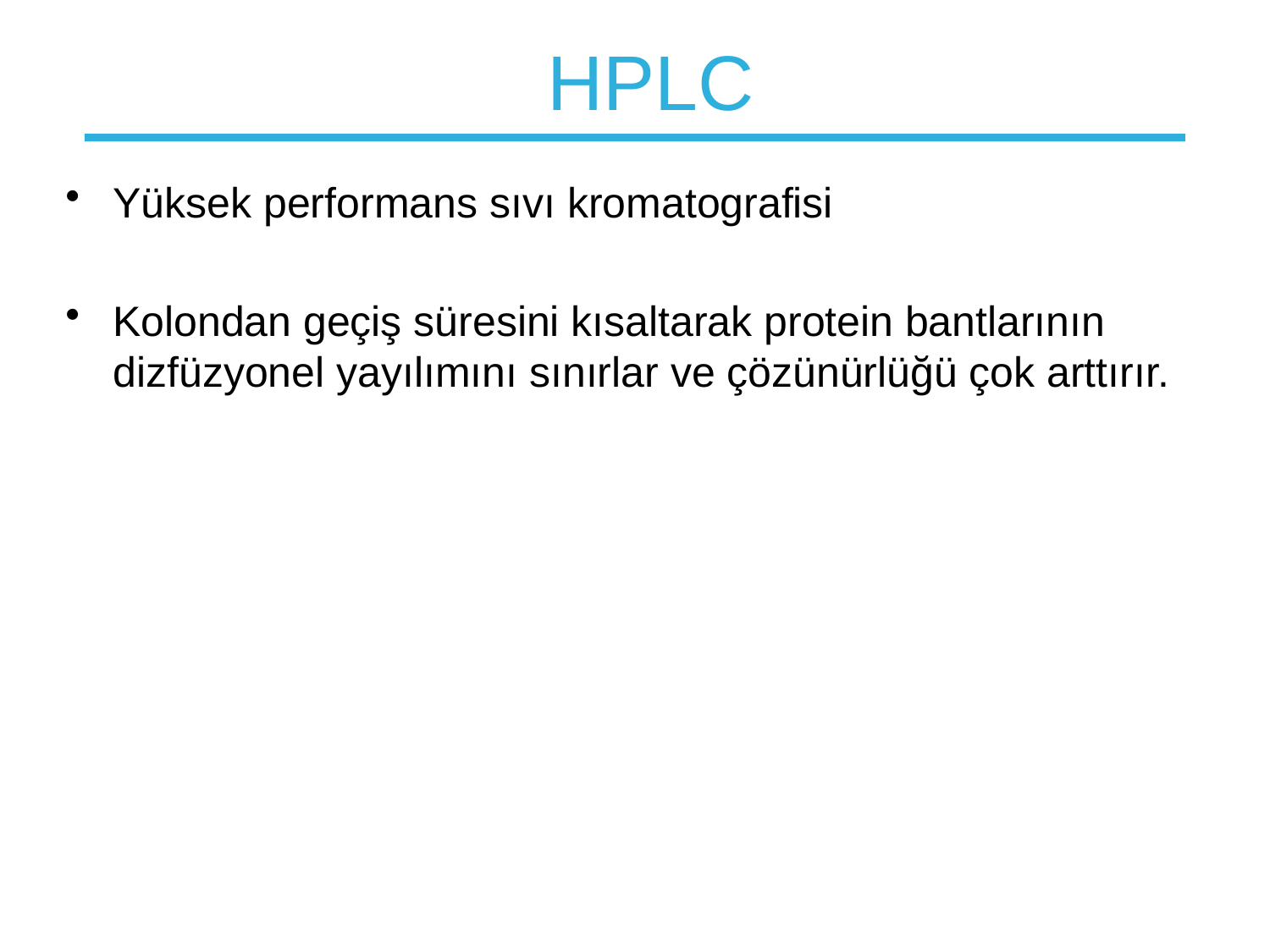

# HPLC

Yüksek performans sıvı kromatografisi

Kolondan geçiş süresini kısaltarak protein bantlarının dizfüzyonel yayılımını sınırlar ve çözünürlüğü çok arttırır.